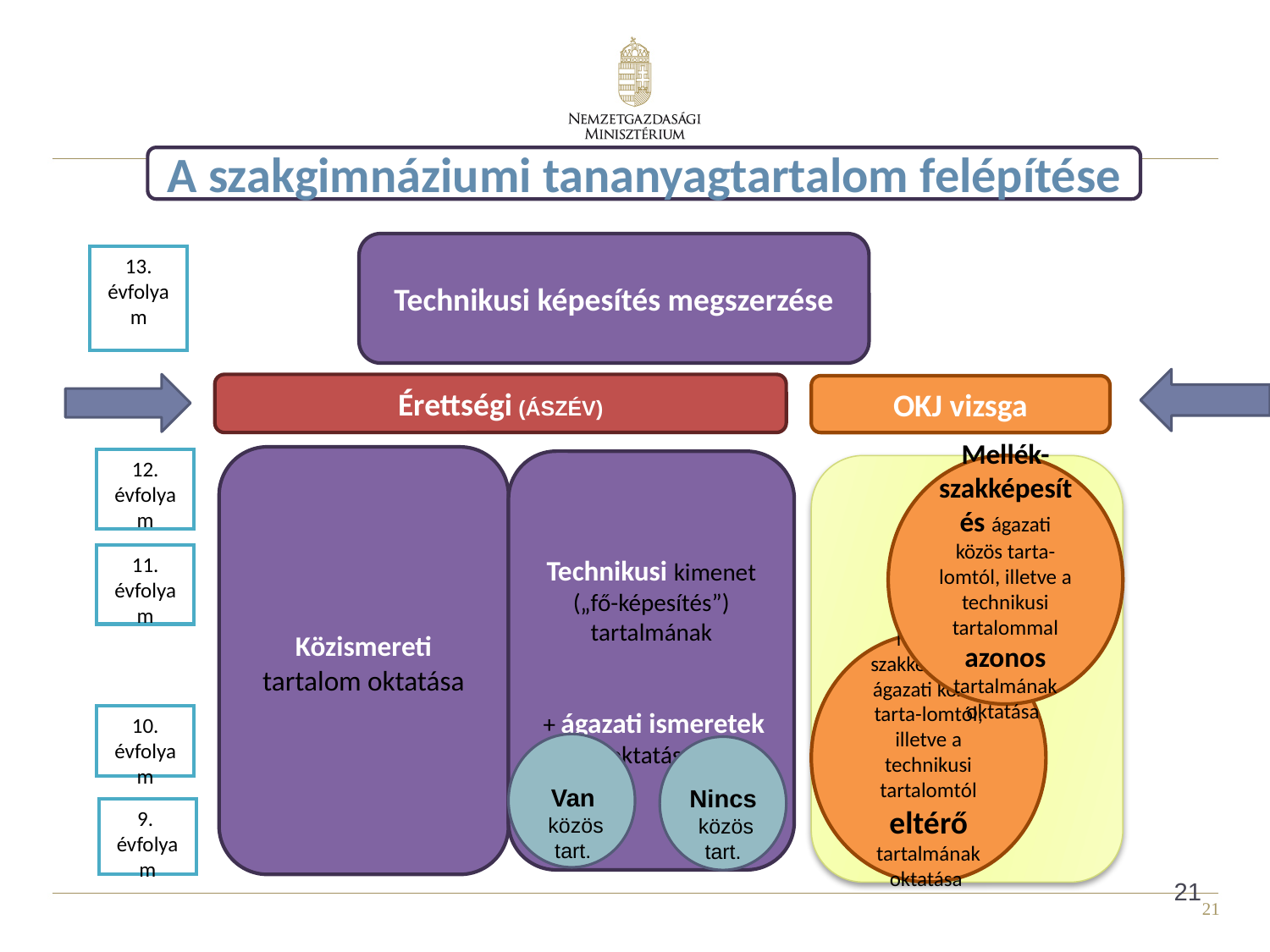

A szakgimnáziumi tananyagtartalom felépítése
Technikusi képesítés megszerzése
13. évfolyam

Érettségi (ÁSZÉV)
OKJ vizsga
Közismereti tartalom oktatása
12. évfolyam
Technikusi kimenet („fő-képesítés”) tartalmának

 + ágazati ismeretek oktatása
Mellék-szakképesítés ágazati közös tarta-lomtól, illetve a technikusi tartalommal azonos tartalmának oktatása

11. évfolyam
Mellék-szakképesítés ágazati közös tarta-lomtól, illetve a technikusi tartalomtól eltérő tartalmának oktatása
10. évfolyam

Van
 közös tart.
Nincs
 közös tart.
9.
évfolyam
21